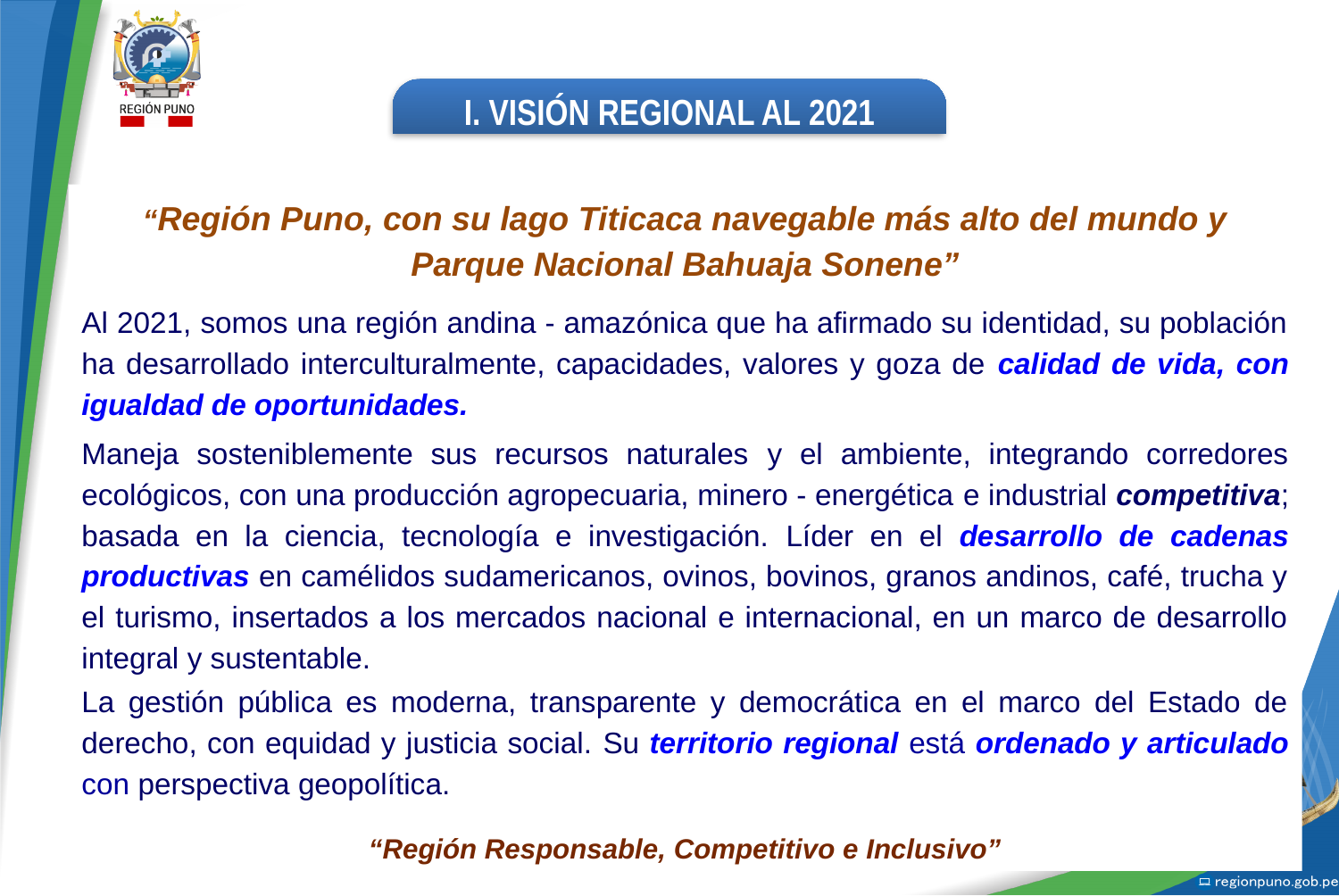

I. VISIÓN REGIONAL AL 2021
“Región Puno, con su lago Titicaca navegable más alto del mundo y Parque Nacional Bahuaja Sonene”

Al 2021, somos una región andina - amazónica que ha afirmado su identidad, su población ha desarrollado interculturalmente, capacidades, valores y goza de calidad de vida, con igualdad de oportunidades.

Maneja sosteniblemente sus recursos naturales y el ambiente, integrando corredores ecológicos, con una producción agropecuaria, minero - energética e industrial competitiva; basada en la ciencia, tecnología e investigación. Líder en el desarrollo de cadenas productivas en camélidos sudamericanos, ovinos, bovinos, granos andinos, café, trucha y el turismo, insertados a los mercados nacional e internacional, en un marco de desarrollo integral y sustentable.

La gestión pública es moderna, transparente y democrática en el marco del Estado de derecho, con equidad y justicia social. Su territorio regional está ordenado y articulado con perspectiva geopolítica.

“Región Responsable, Competitivo e Inclusivo”
IV : MARCO ESTRATÉGICO